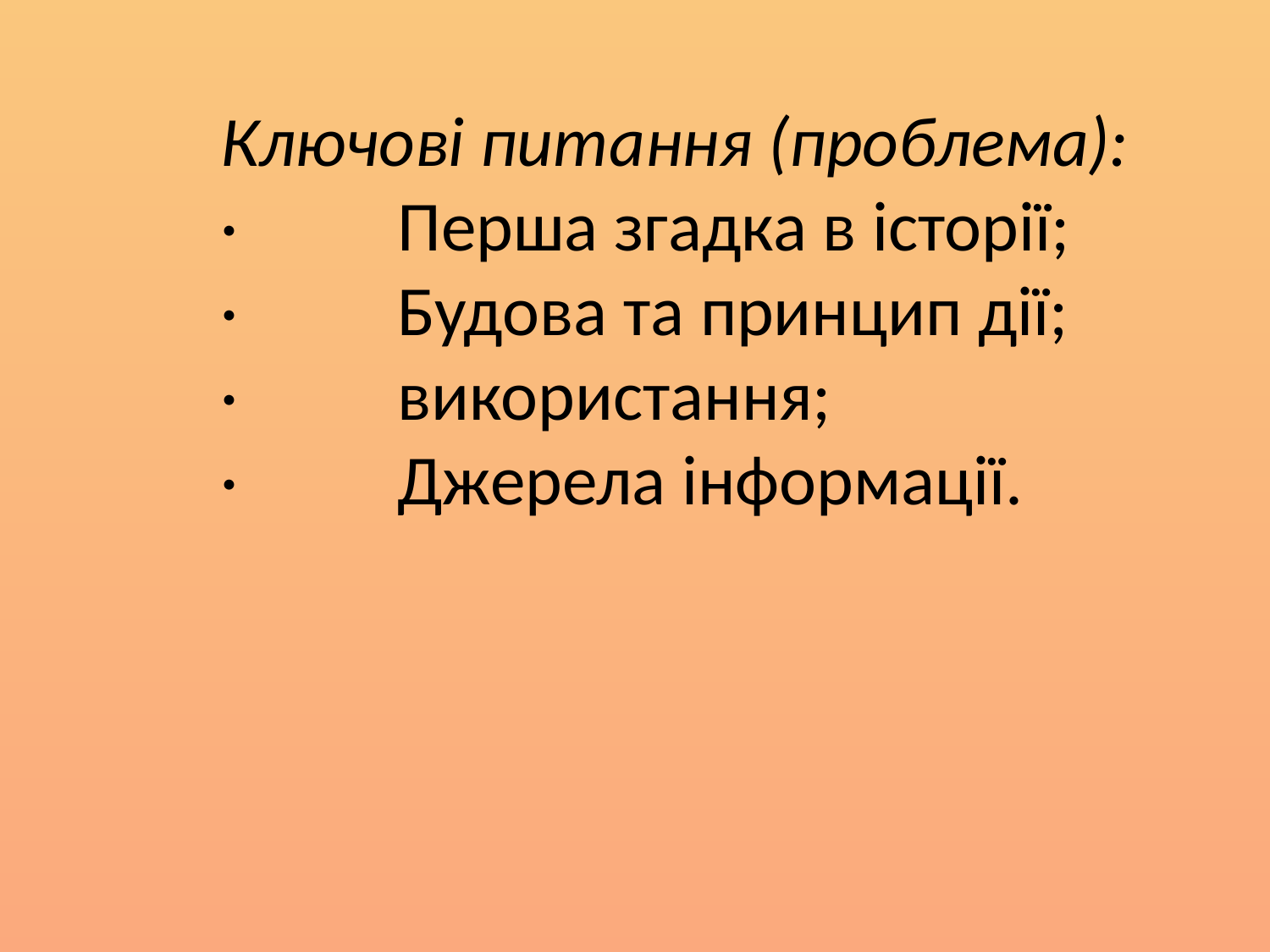

Ключові питання (проблема):
·          Перша згадка в історії;
·          Будова та принцип дії;
·          використання;
·          Джерела інформації.